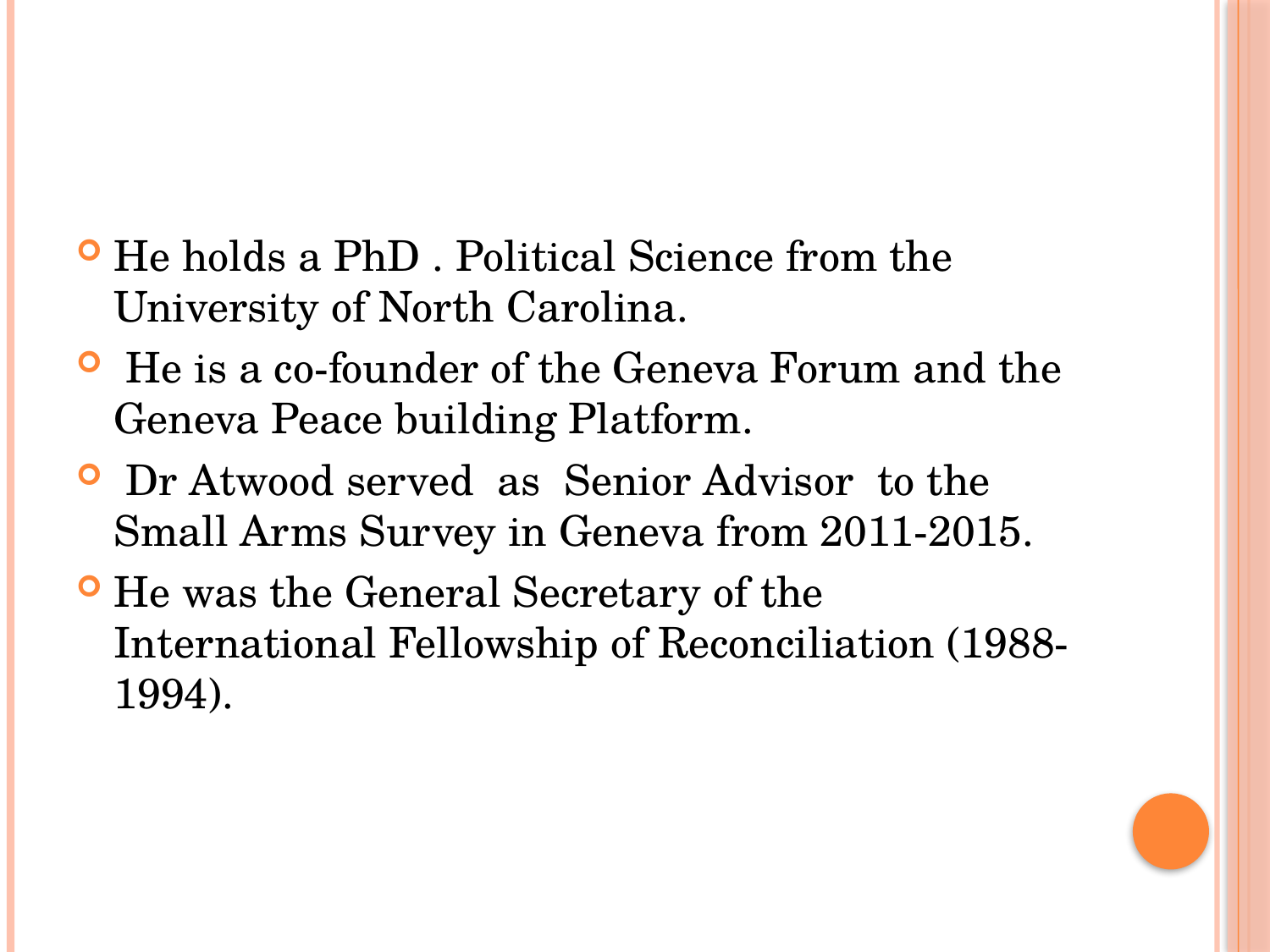

#
He holds a PhD . Political Science from the University of North Carolina.
 He is a co-founder of the Geneva Forum and the Geneva Peace building Platform.
 Dr Atwood served  as  Senior Advisor  to the Small Arms Survey in Geneva from 2011-2015.
He was the General Secretary of the International Fellowship of Reconciliation (1988-1994).